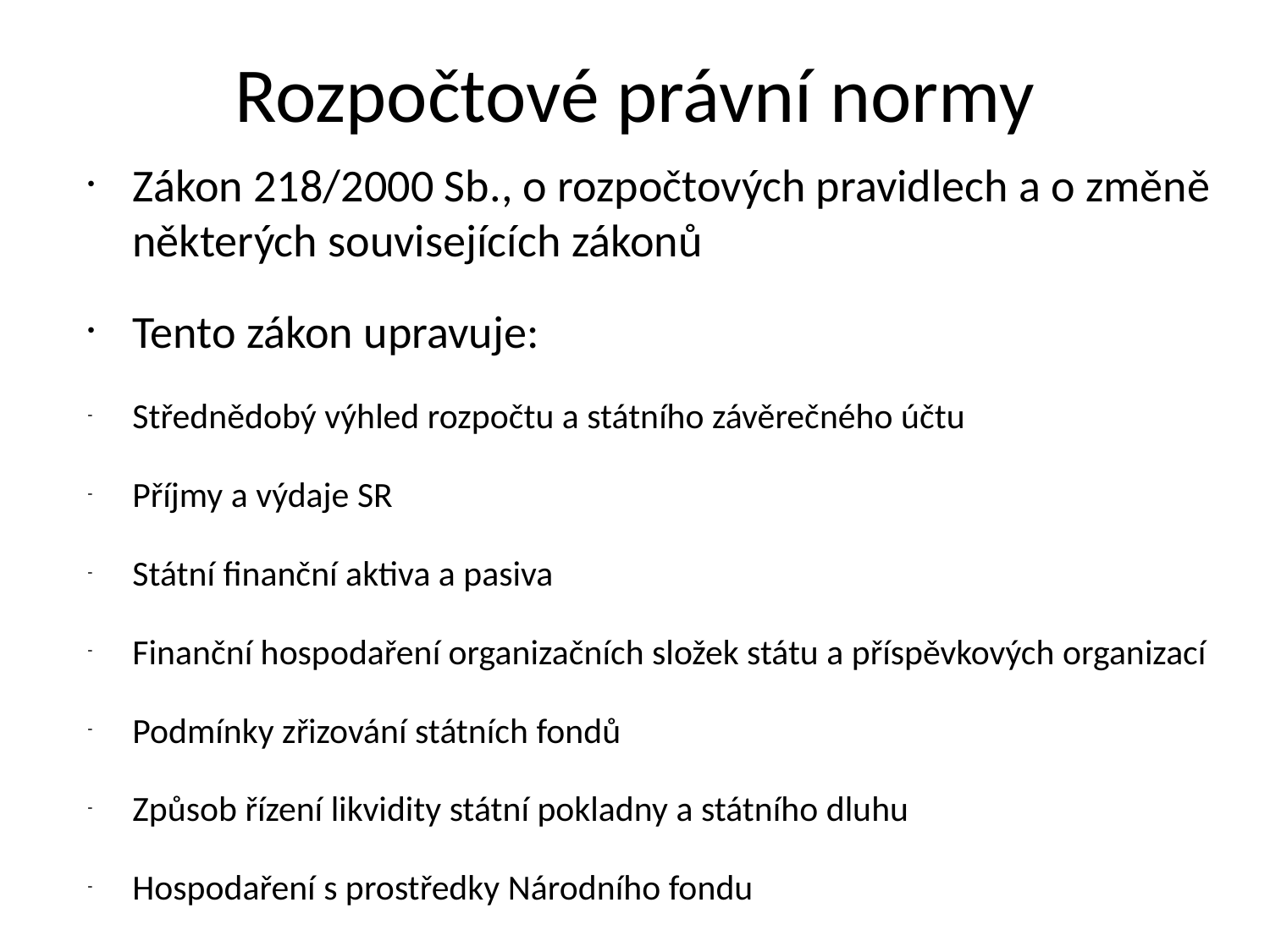

Rozpočtové právní normy
Zákon 218/2000 Sb., o rozpočtových pravidlech a o změně některých souvisejících zákonů
Tento zákon upravuje:
Střednědobý výhled rozpočtu a státního závěrečného účtu
Příjmy a výdaje SR
Státní finanční aktiva a pasiva
Finanční hospodaření organizačních složek státu a příspěvkových organizací
Podmínky zřizování státních fondů
Způsob řízení likvidity státní pokladny a státního dluhu
Hospodaření s prostředky Národního fondu